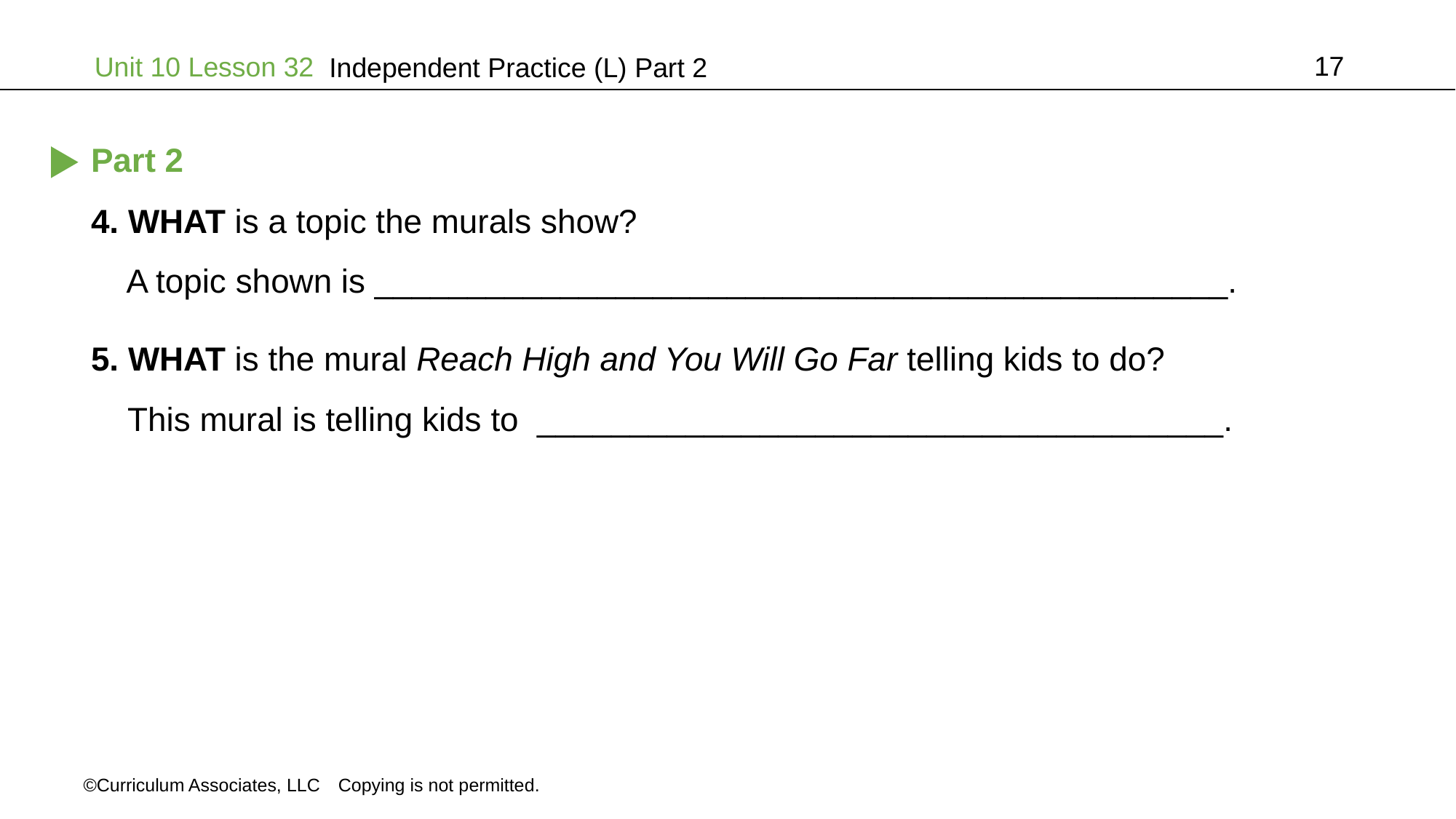

17
Independent Practice (L) Part 2
Part 2

4. WHAT is a topic the murals show?
    A topic shown is ______________________________________________.
5. WHAT is the mural Reach High and You Will Go Far telling kids to do?
    This mural is telling kids to  _____________________________________.